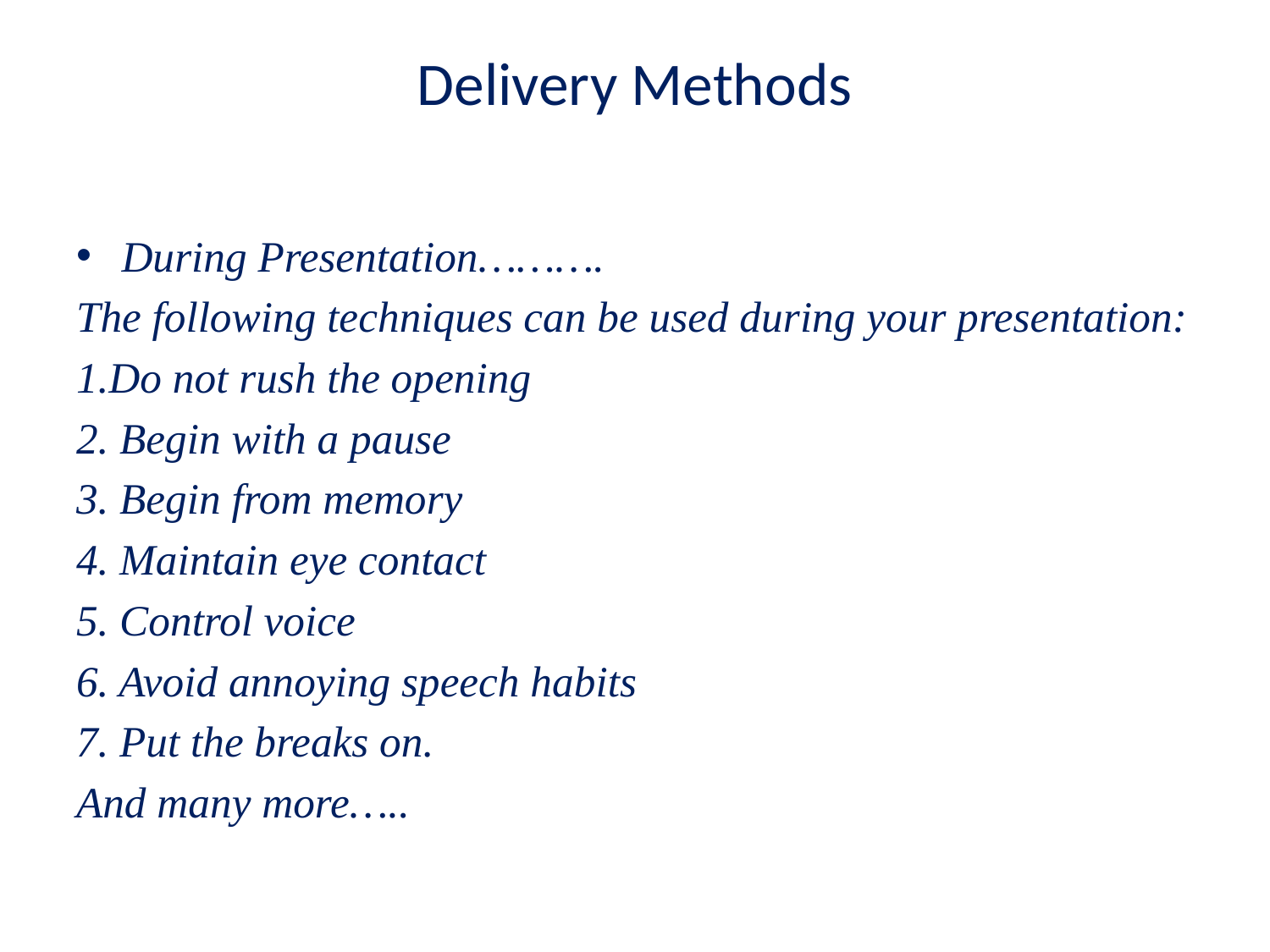

# Delivery Methods
During Presentation……….
The following techniques can be used during your presentation:
1.Do not rush the opening
2. Begin with a pause
3. Begin from memory
4. Maintain eye contact
5. Control voice
6. Avoid annoying speech habits
7. Put the breaks on.
And many more…..